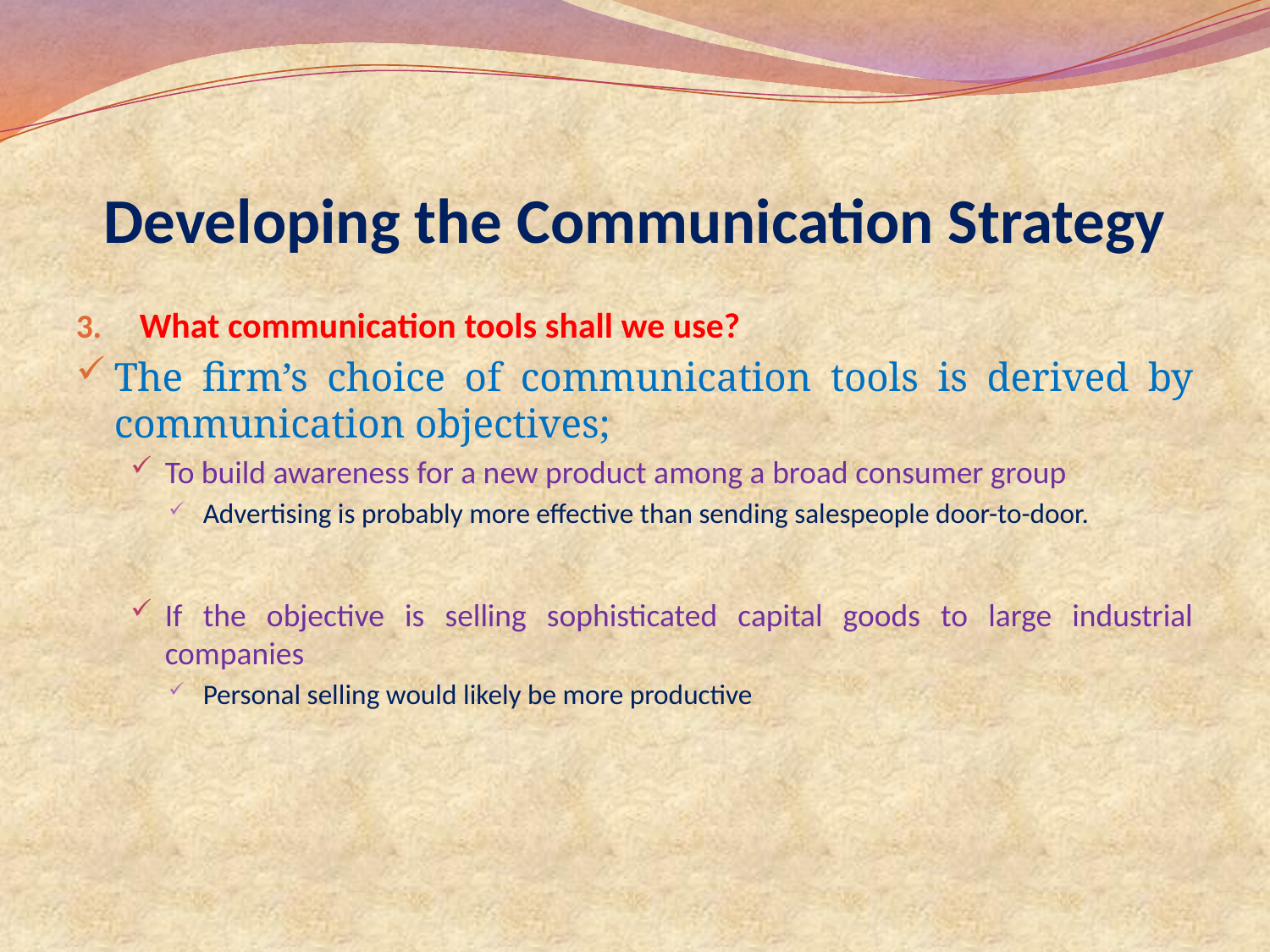

# Developing the Communication Strategy
What communication tools shall we use?
The firm’s choice of communication tools is derived by communication objectives;
To build awareness for a new product among a broad consumer group
Advertising is probably more effective than sending salespeople door-to-door.

If the objective is selling sophisticated capital goods to large industrial companies
Personal selling would likely be more productive